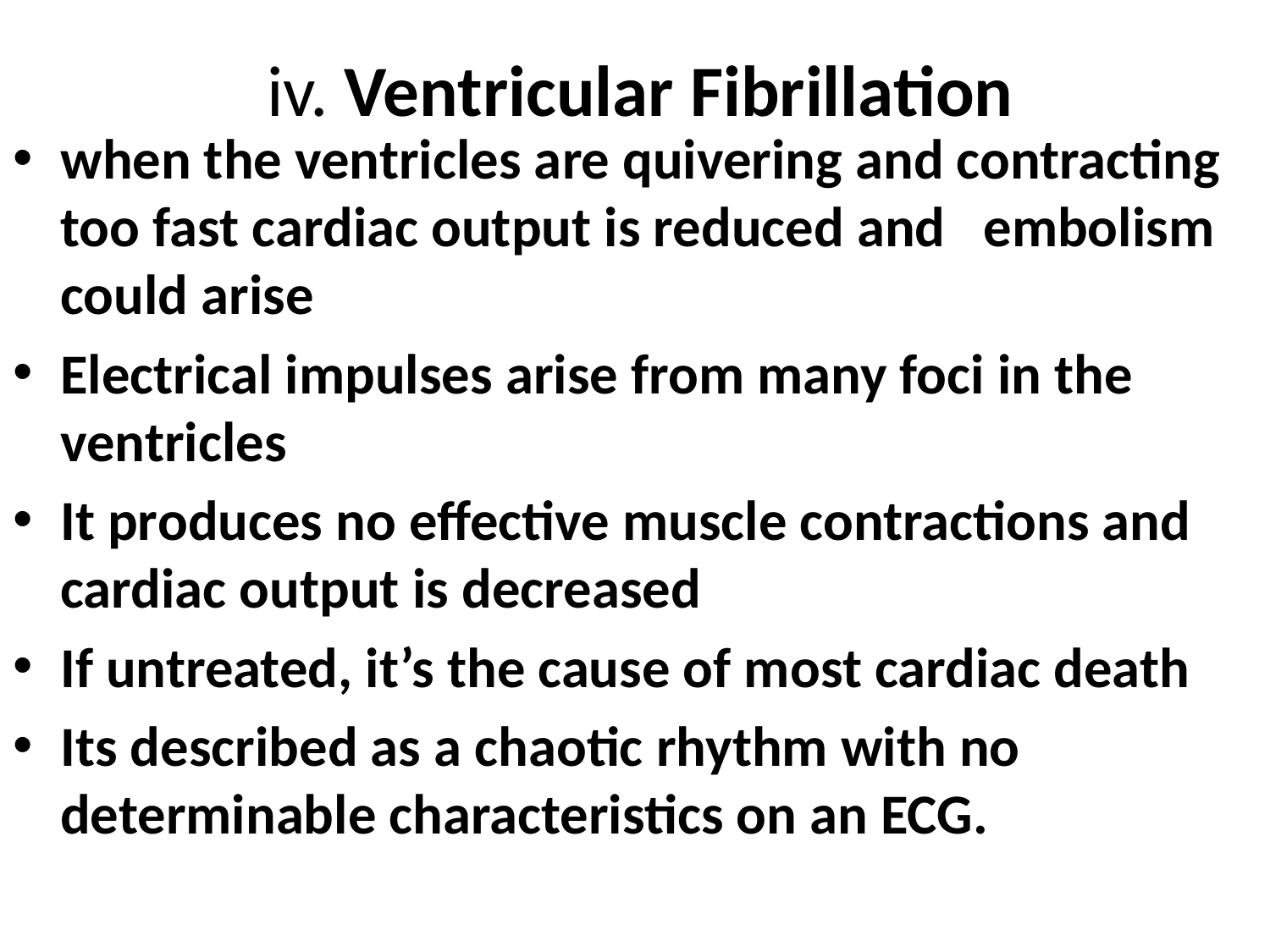

# iv. Ventricular Fibrillation
when the ventricles are quivering and contracting too fast cardiac output is reduced and   embolism could arise
Electrical impulses arise from many foci in the ventricles
It produces no effective muscle contractions and cardiac output is decreased
If untreated, it’s the cause of most cardiac death
Its described as a chaotic rhythm with no determinable characteristics on an ECG.